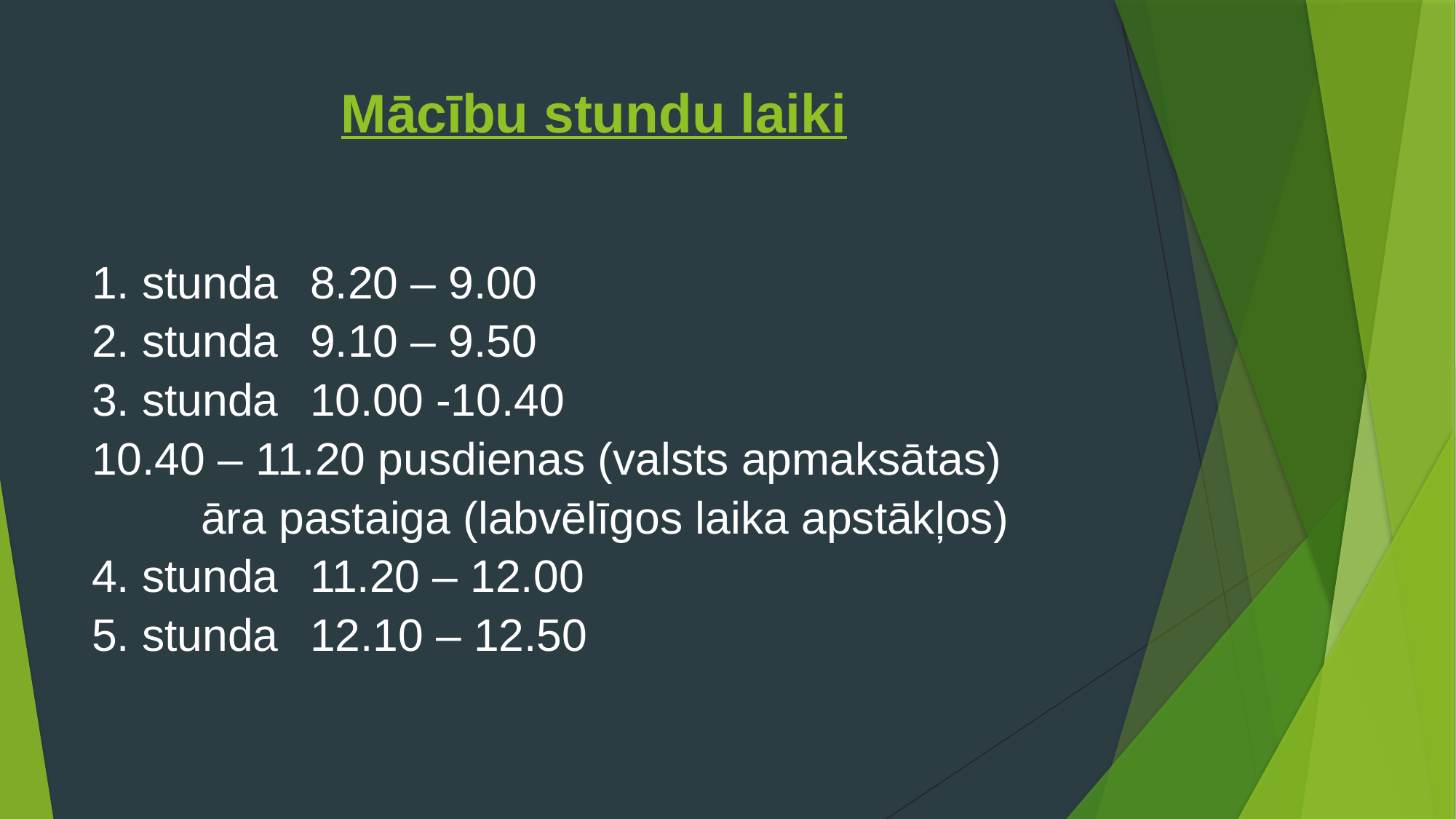

# Mācību stundu laiki
1. stunda	8.20 – 9.00
2. stunda	9.10 – 9.50
3. stunda	10.00 -10.40
10.40 – 11.20 pusdienas (valsts apmaksātas)
	āra pastaiga (labvēlīgos laika apstākļos)
4. stunda	11.20 – 12.00
5. stunda	12.10 – 12.50